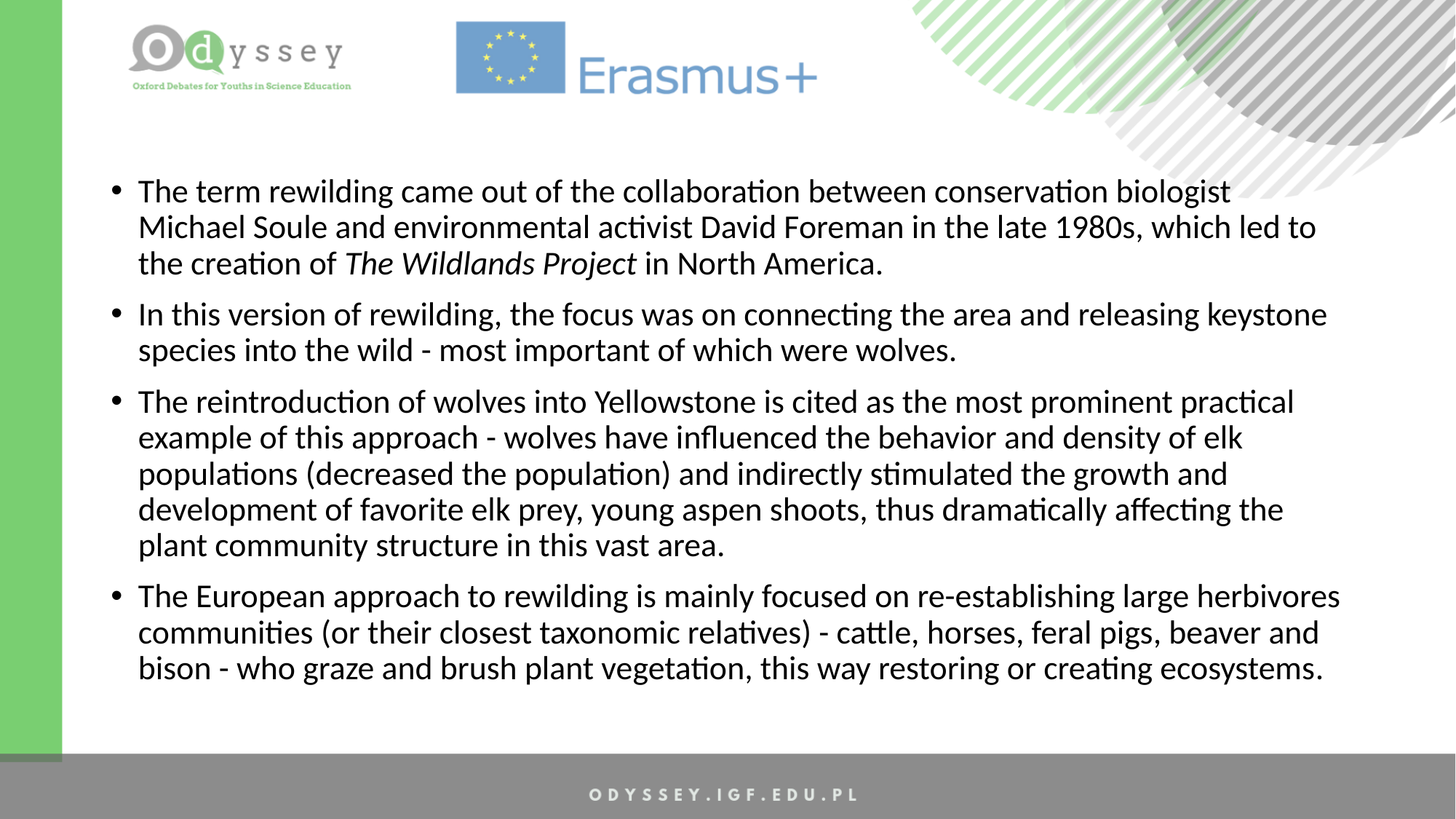

The term rewilding came out of the collaboration between conservation biologist Michael Soule and environmental activist David Foreman in the late 1980s, which led to the creation of The Wildlands Project in North America.
In this version of rewilding, the focus was on connecting the area and releasing keystone species into the wild - most important of which were wolves.
The reintroduction of wolves into Yellowstone is cited as the most prominent practical example of this approach - wolves have influenced the behavior and density of elk populations (decreased the population) and indirectly stimulated the growth and development of favorite elk prey, young aspen shoots, thus dramatically affecting the plant community structure in this vast area.
The European approach to rewilding is mainly focused on re-establishing large herbivores communities (or their closest taxonomic relatives) - cattle, horses, feral pigs, beaver and bison - who graze and brush plant vegetation, this way restoring or creating ecosystems.